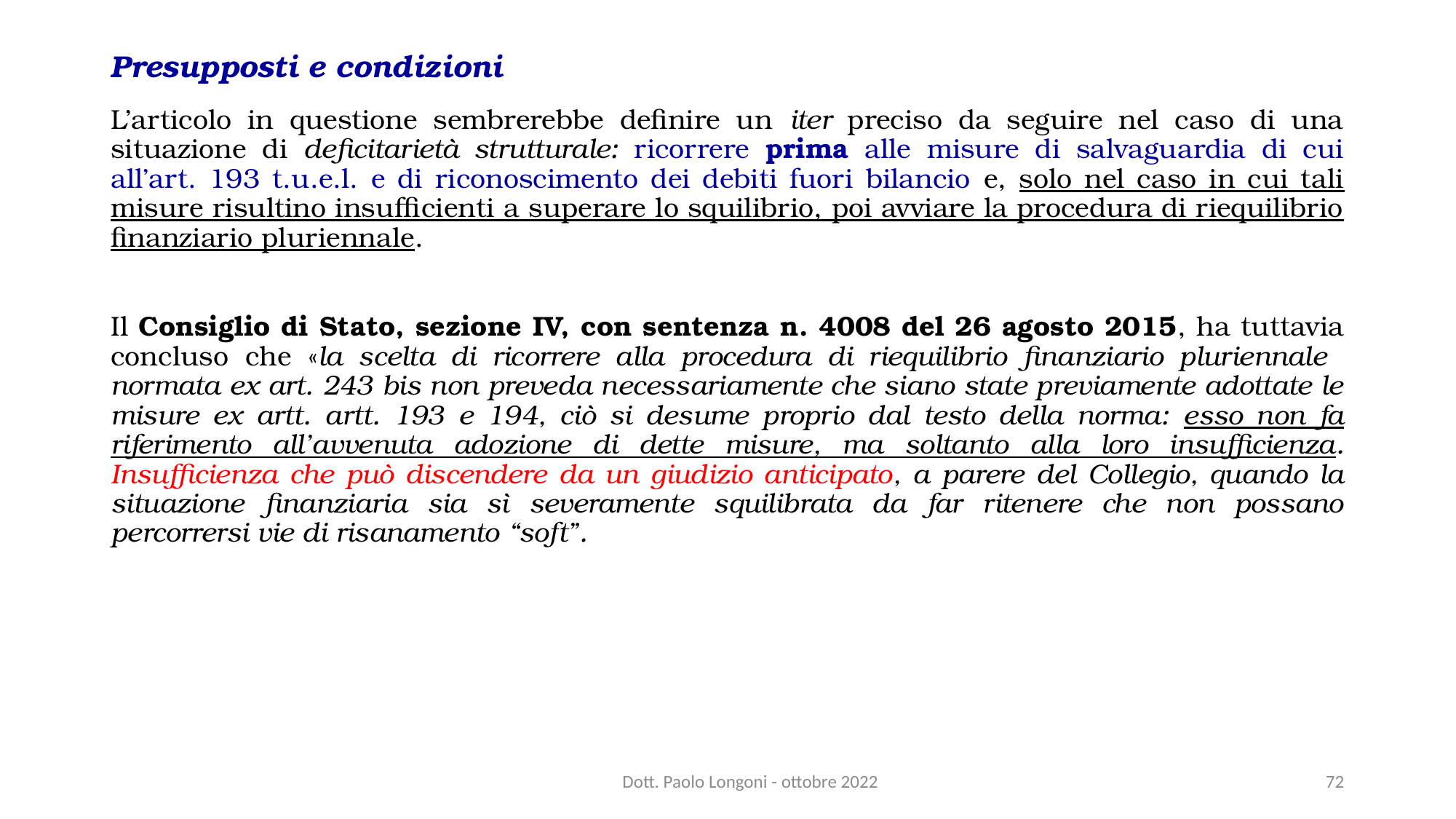

# Presupposti e condizioni
L’articolo in questione sembrerebbe definire un iter preciso da seguire nel caso di una situazione di deficitarietà strutturale: ricorrere prima alle misure di salvaguardia di cui all’art. 193 t.u.e.l. e di riconoscimento dei debiti fuori bilancio e, solo nel caso in cui tali misure risultino insufficienti a superare lo squilibrio, poi avviare la procedura di riequilibrio finanziario pluriennale.

Il Consiglio di Stato, sezione IV, con sentenza n. 4008 del 26 agosto 2015, ha tuttavia concluso che «la scelta di ricorrere alla procedura di riequilibrio finanziario pluriennale  normata ex art. 243 bis non preveda necessariamente che siano state previamente adottate le misure ex artt. artt. 193 e 194, ciò si desume proprio dal testo della norma: esso non fa riferimento all’avvenuta adozione di dette misure, ma soltanto alla loro insufficienza. Insufficienza che può discendere da un giudizio anticipato, a parere del Collegio, quando la situazione finanziaria sia sì severamente squilibrata da far ritenere che non possano percorrersi vie di risanamento “soft”.
Dott. Paolo Longoni - ottobre 2022
72